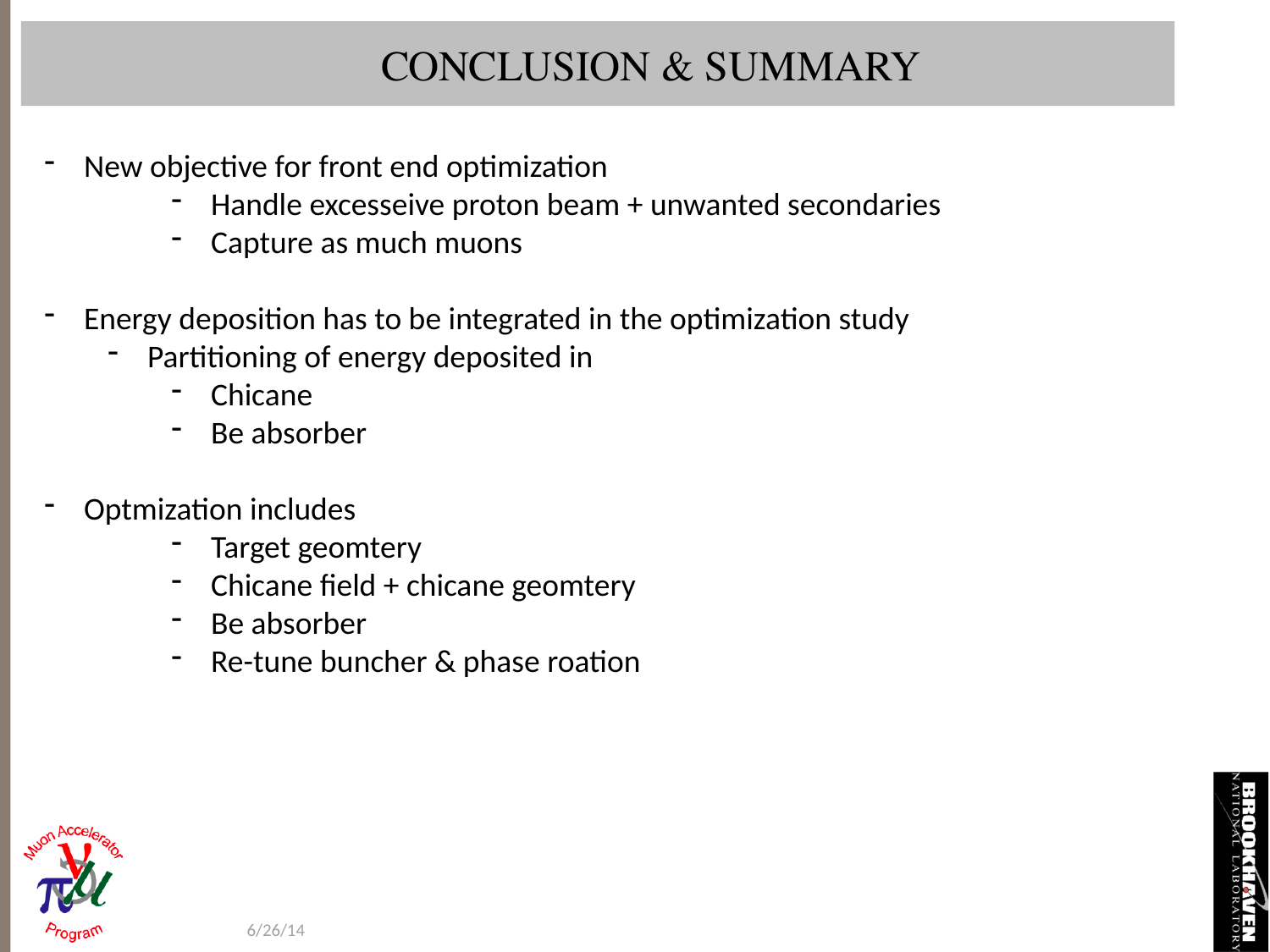

# Conclusion & Summary
New objective for front end optimization
Handle excesseive proton beam + unwanted secondaries
Capture as much muons

Energy deposition has to be integrated in the optimization study
Partitioning of energy deposited in
Chicane
Be absorber

Optmization includes
Target geomtery
Chicane field + chicane geomtery
Be absorber
Re-tune buncher & phase roation

6/26/14